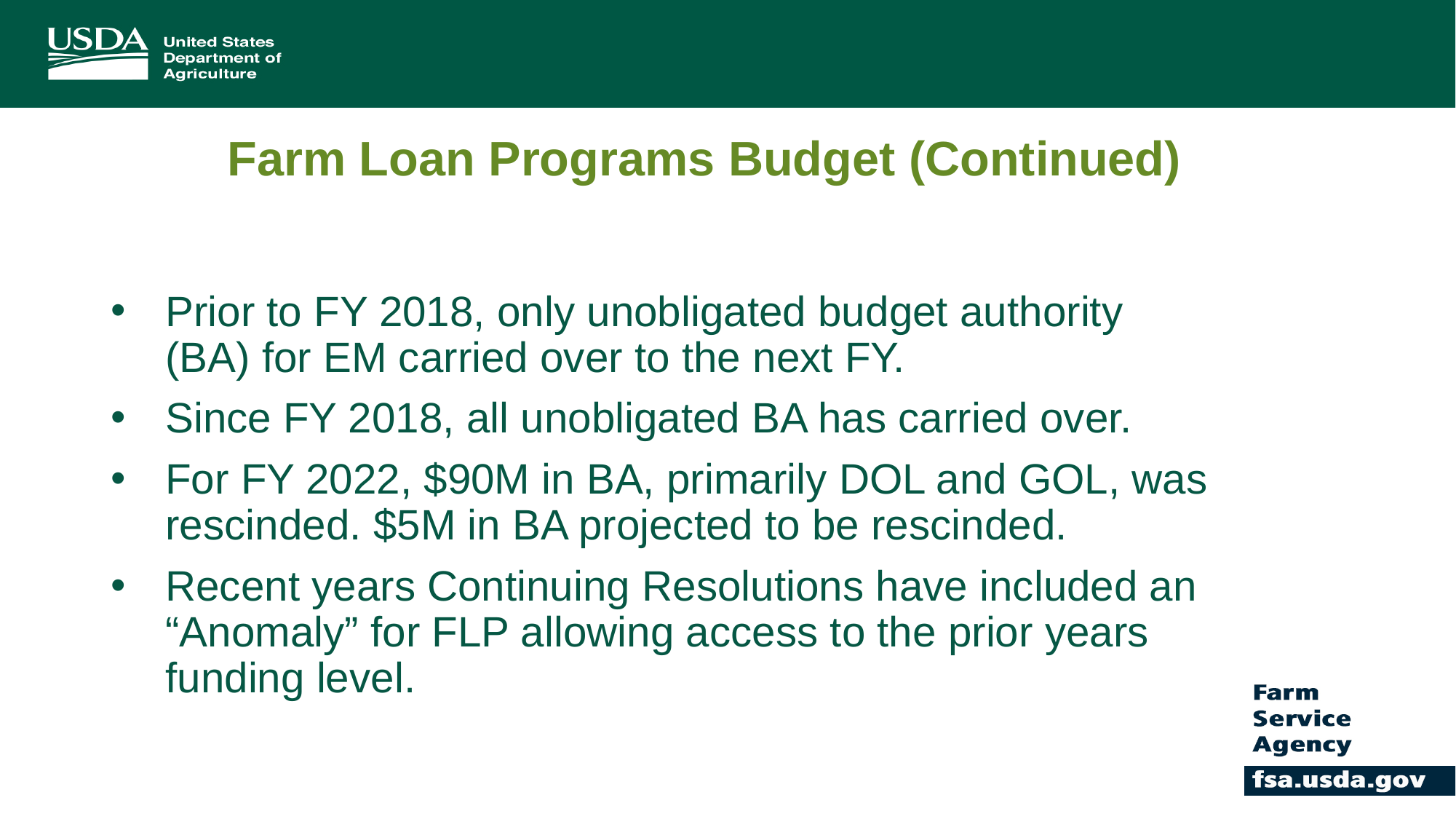

# Farm Loan Programs Budget (Continued)

Prior to FY 2018, only unobligated budget authority (BA) for EM carried over to the next FY.
Since FY 2018, all unobligated BA has carried over.
For FY 2022, $90M in BA, primarily DOL and GOL, was rescinded. $5M in BA projected to be rescinded.
Recent years Continuing Resolutions have included an “Anomaly” for FLP allowing access to the prior years funding level.